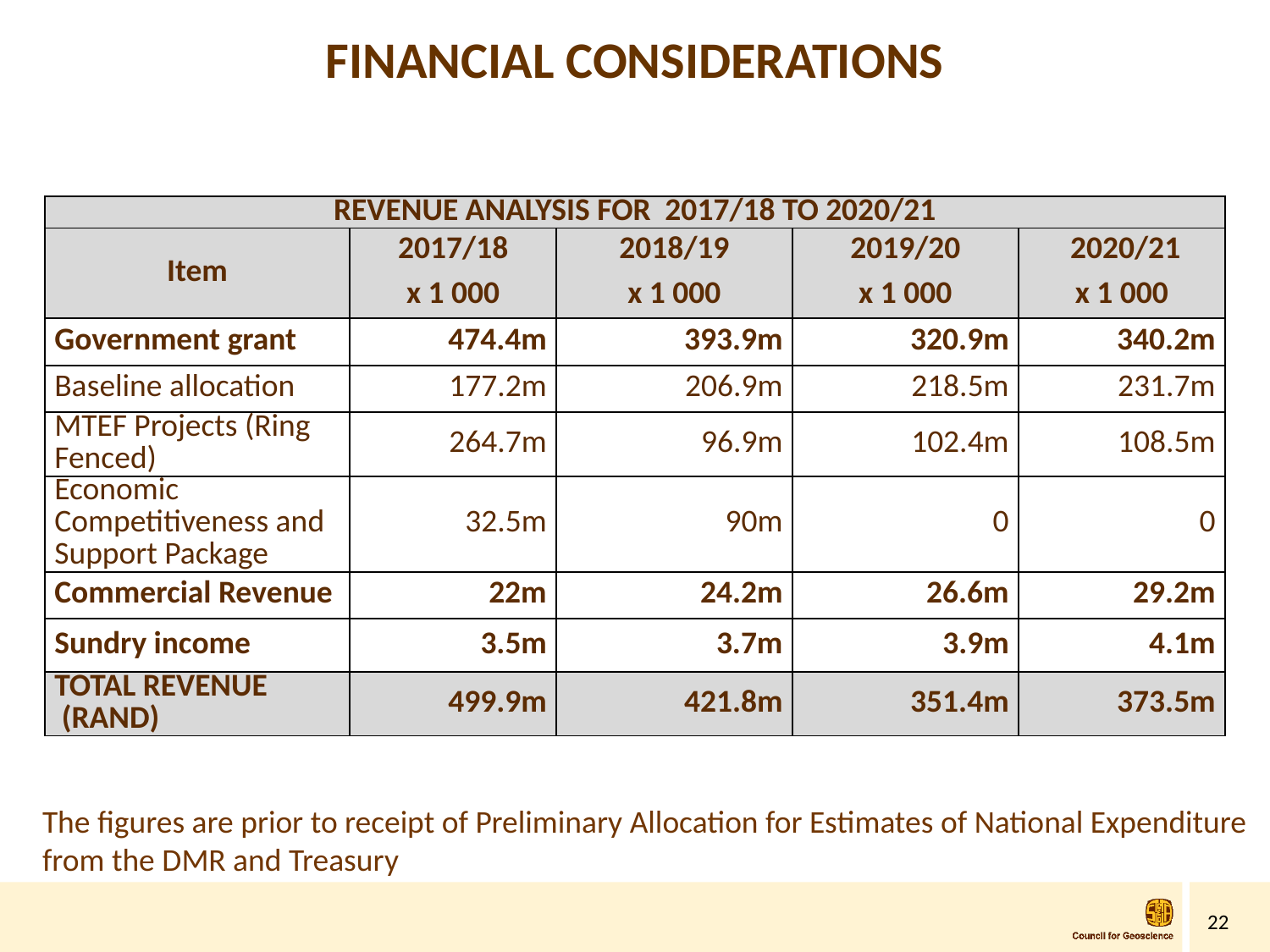

# FINANCIAL CONSIDERATIONS
| REVENUE ANALYSIS FOR 2017/18 TO 2020/21 |  |  |  |  |
| --- | --- | --- | --- | --- |
| Item | 2017/18 | 2018/19 | 2019/20 | 2020/21 |
|  | x 1 000 | x 1 000 | x 1 000 | x 1 000 |
| Government grant | 474.4m | 393.9m | 320.9m | 340.2m |
| Baseline allocation | 177.2m | 206.9m | 218.5m | 231.7m |
| MTEF Projects (Ring Fenced) | 264.7m | 96.9m | 102.4m | 108.5m |
| Economic Competitiveness and Support Package | 32.5m | 90m | 0 | 0 |
| Commercial Revenue | 22m | 24.2m | 26.6m | 29.2m |
| Sundry income | 3.5m | 3.7m | 3.9m | 4.1m |
| TOTAL REVENUE (RAND) | 499.9m | 421.8m | 351.4m | 373.5m |
The figures are prior to receipt of Preliminary Allocation for Estimates of National Expenditure from the DMR and Treasury
22